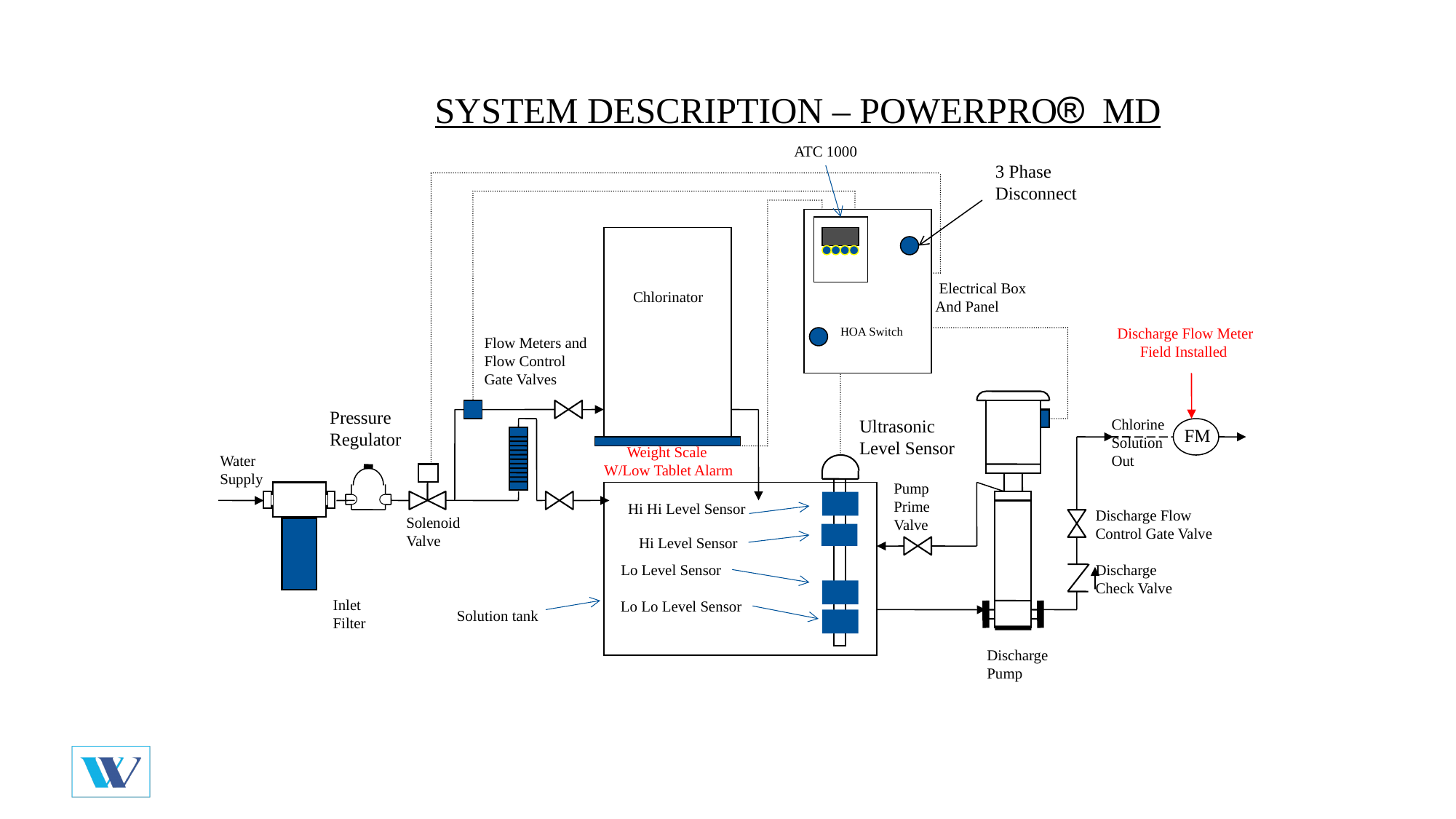

SYSTEM DESCRIPTION – POWERPRO®  MD
ATC 1000
3 Phase
Disconnect

 Electrical Box
And Panel
Chlorinator
HOA Switch
Discharge Flow Meter
      Field Installed
Flow Meters and
Flow Control
Gate Valves

Pressure
Regulator

Ultrasonic
Level Sensor
Chlorine
Solution
Out

FM

      Weight Scale
W/Low Tablet Alarm

Water
Supply

Pump
Prime
Valve

Hi Hi Level Sensor

Discharge Flow
Control Gate Valve

Discharge
Check Valve
Solenoid
Valve

Hi Level Sensor

Lo Level Sensor

Inlet
Filter

Lo Lo Level Sensor
Solution tank

Discharge
Pump